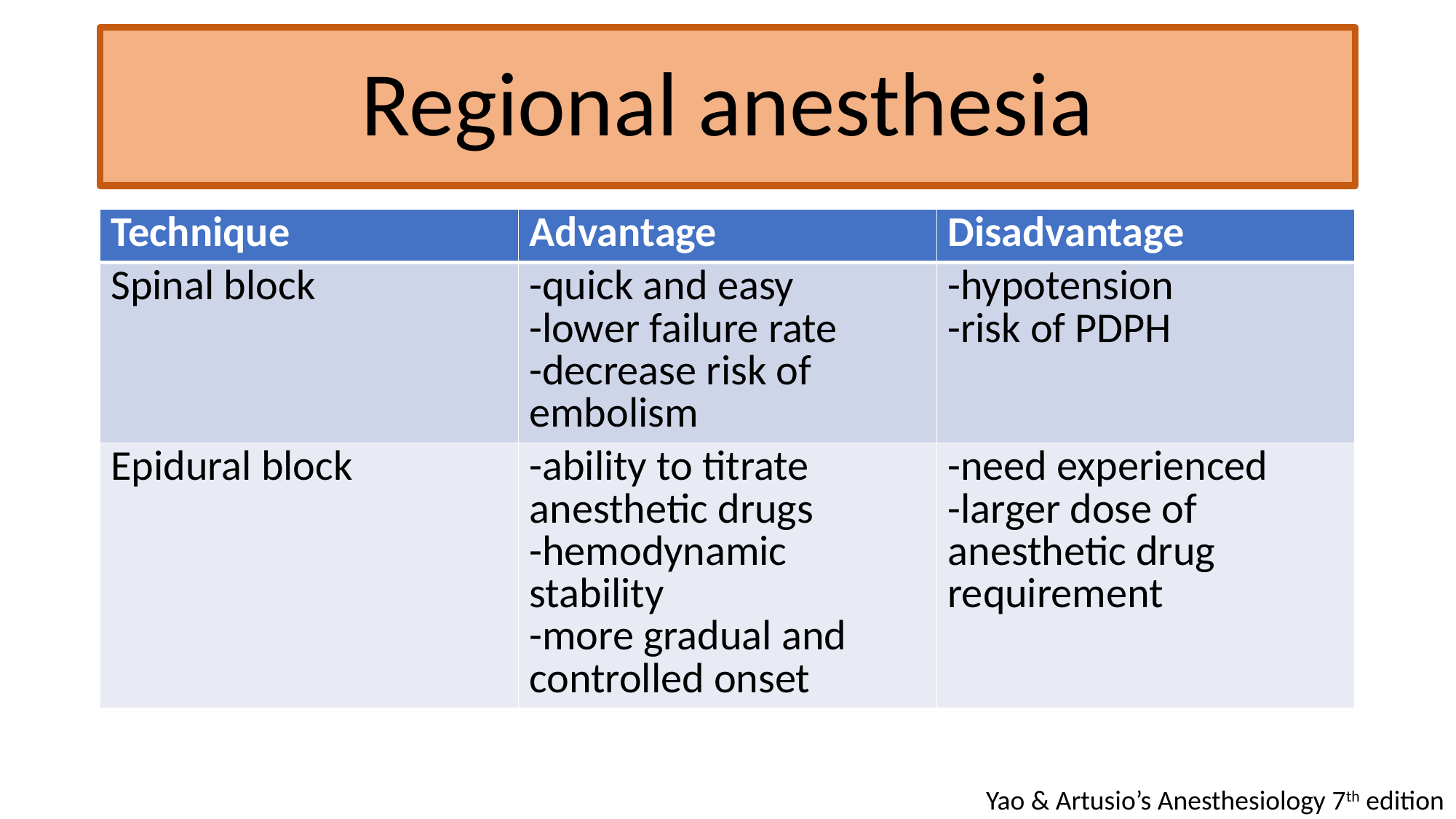

# Regional anesthesia
| Technique | Advantage | Disadvantage |
| --- | --- | --- |
| Spinal block | -quick and easy -lower failure rate -decrease risk of embolism | -hypotension -risk of PDPH |
| Epidural block | -ability to titrate anesthetic drugs -hemodynamic stability -more gradual and controlled onset | -need experienced -larger dose of anesthetic drug requirement |
Yao & Artusio’s Anesthesiology 7th edition